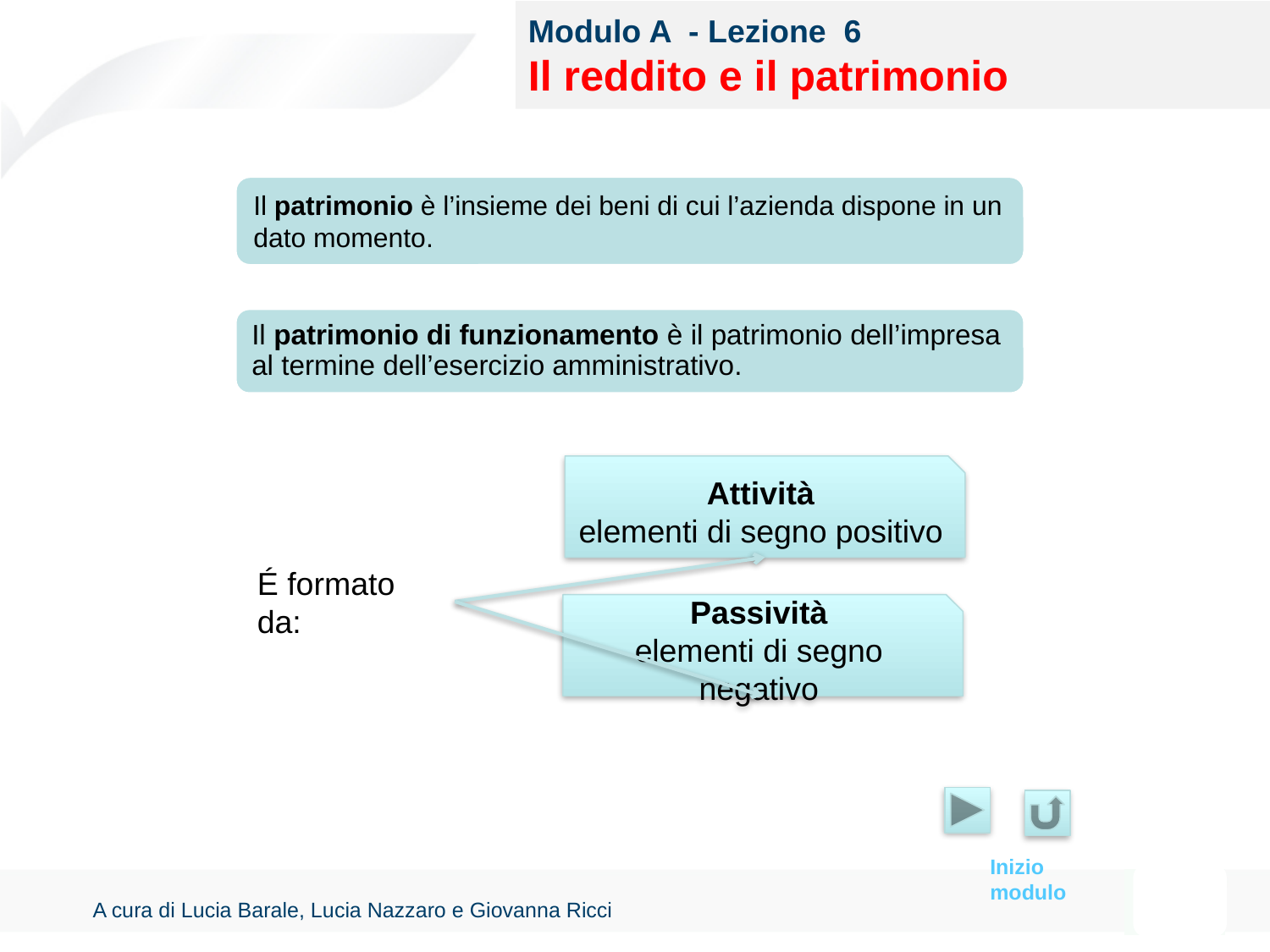

# Modulo A  - Lezione  6 Il reddito e il patrimonio
Il patrimonio è l’insieme dei beni di cui l’azienda dispone in un dato momento.
Il patrimonio di funzionamento è il patrimonio dell’impresa al termine dell’esercizio amministrativo.
Attività
elementi di segno positivo
É formato da:
Passività
elementi di segno negativo

Inizio modulo